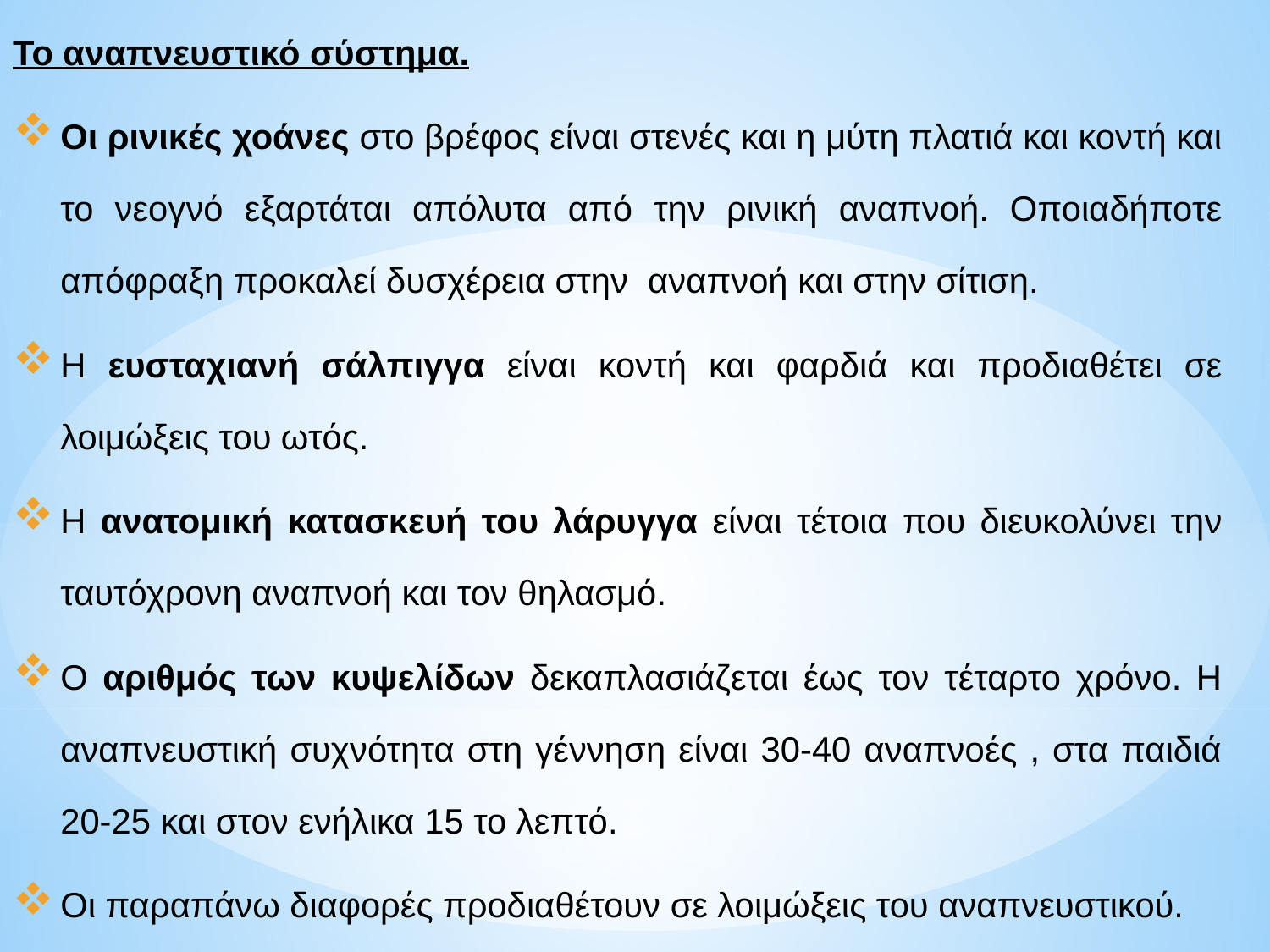

Το αναπνευστικό σύστημα.
Οι ρινικές χοάνες στο βρέφος είναι στενές και η μύτη πλατιά και κοντή και το νεογνό εξαρτάται απόλυτα από την ρινική αναπνοή. Οποιαδήποτε απόφραξη προκαλεί δυσχέρεια στην  αναπνοή και στην σίτιση.
Η ευσταχιανή σάλπιγγα είναι κοντή και φαρδιά και προδιαθέτει σε λοιμώξεις του ωτός.
Η ανατομική κατασκευή του λάρυγγα είναι τέτοια που διευκολύνει την ταυτόχρονη αναπνοή και τον θηλασμό.
Ο αριθμός των κυψελίδων δεκαπλασιάζεται έως τον τέταρτο χρόνο. Η αναπνευστική συχνότητα στη γέννηση είναι 30-40 αναπνοές , στα παιδιά 20-25 και στον ενήλικα 15 το λεπτό.
Οι παραπάνω διαφορές προδιαθέτουν σε λοιμώξεις του αναπνευστικού.